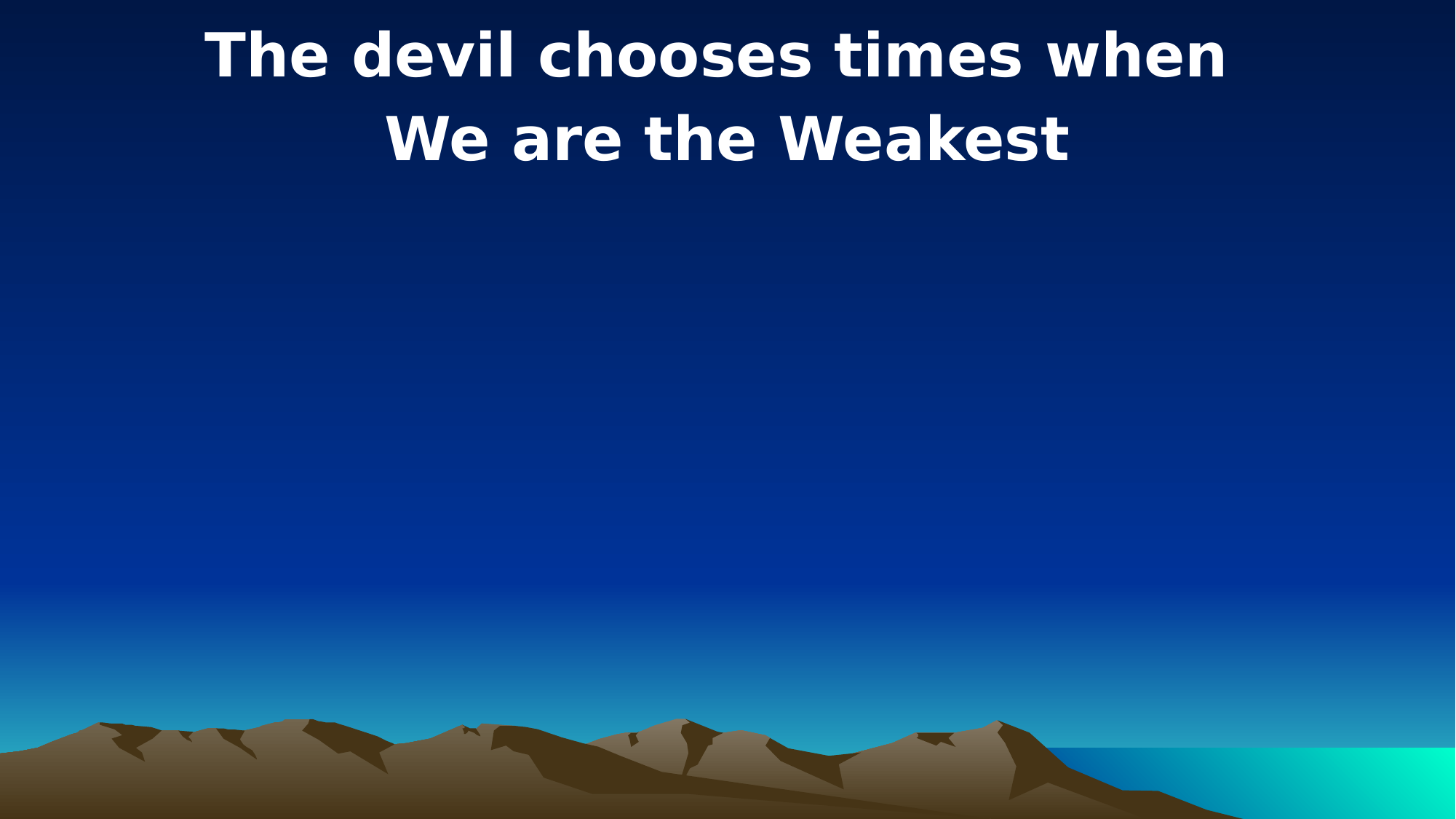

The devil chooses times when
We are the Weakest